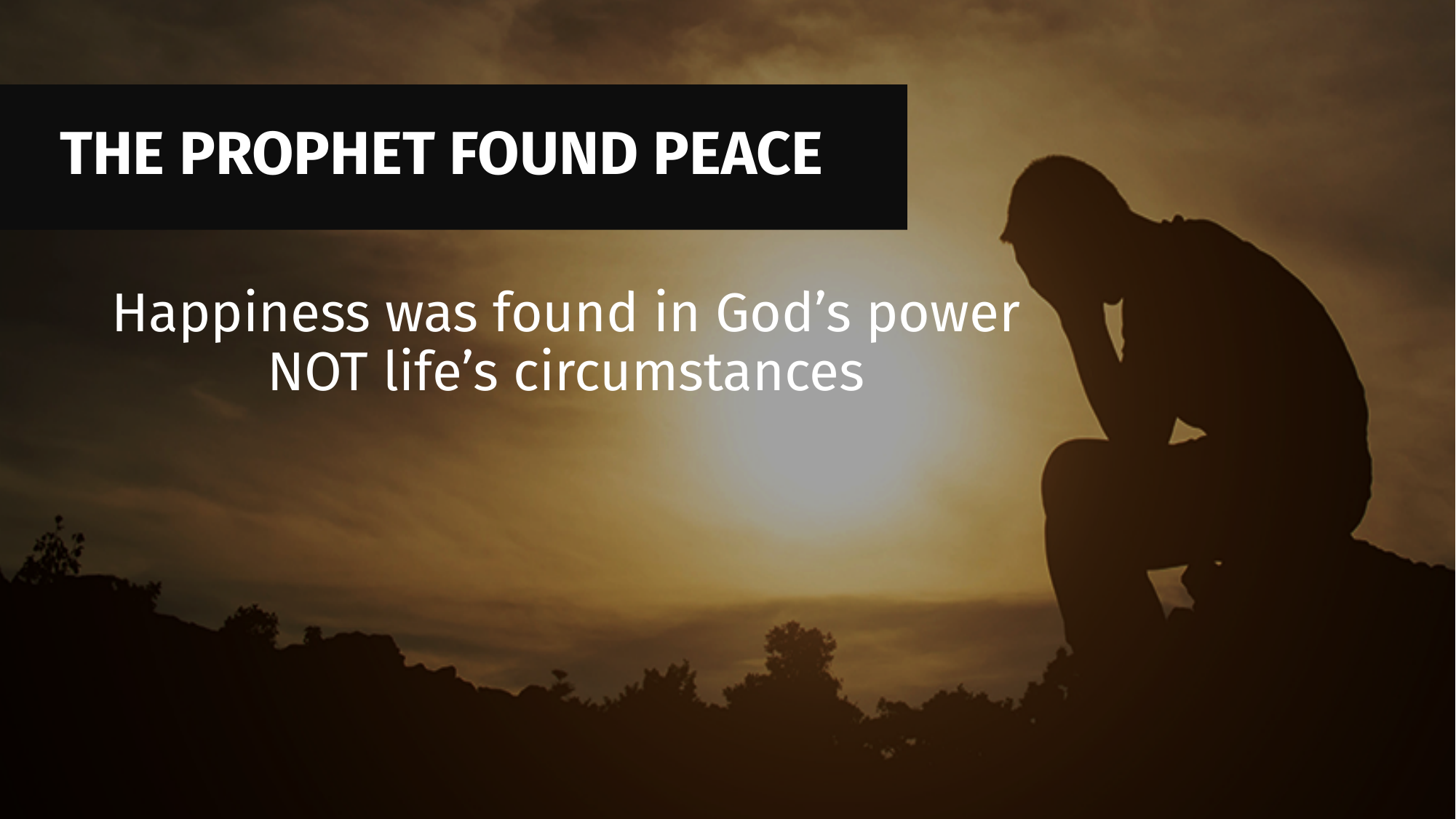

# The Prophet Found Peace
Happiness was found in God’s power NOT life’s circumstances